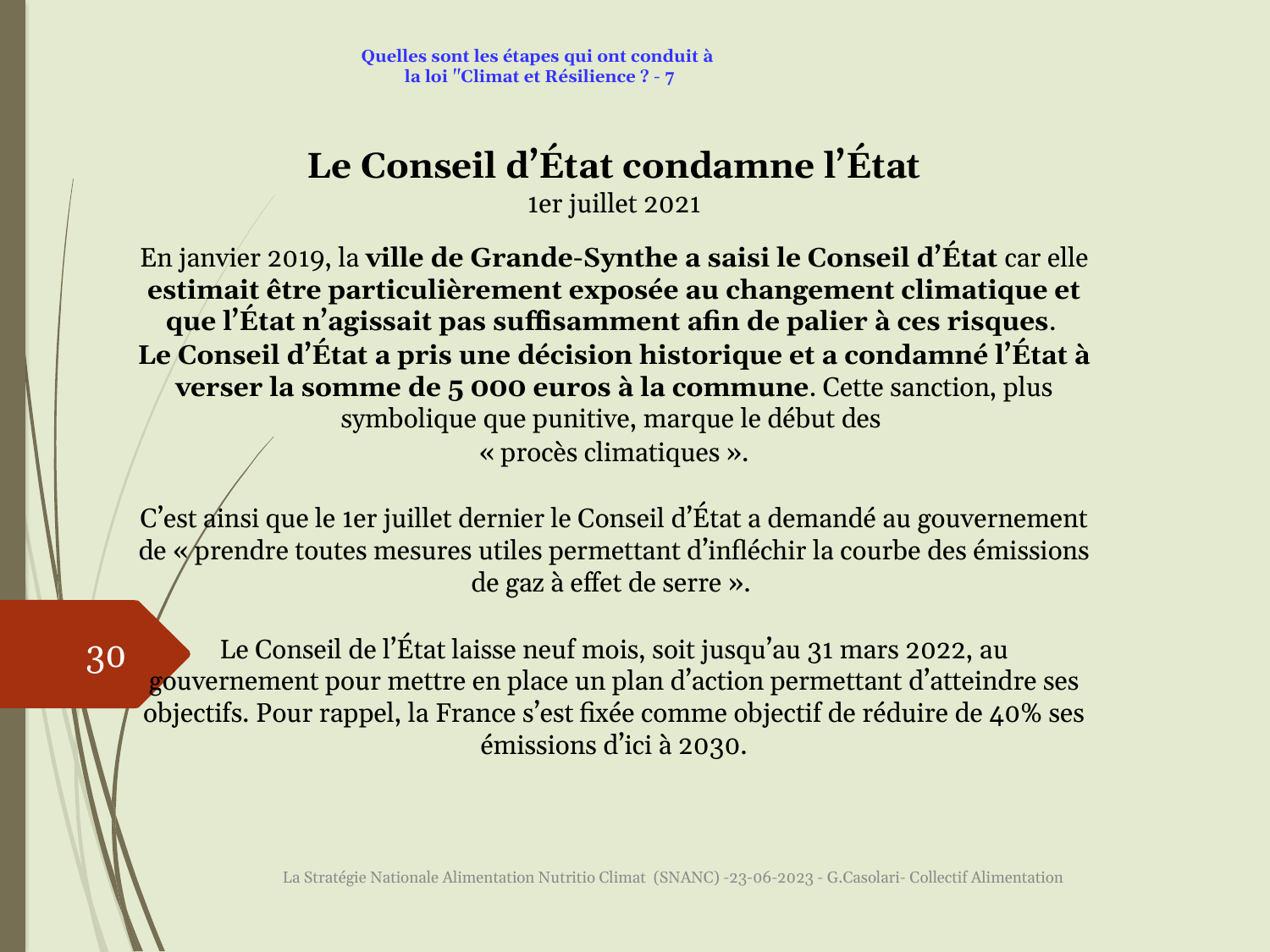

Quelles sont les étapes qui ont conduit à
la loi "Climat et Résilience ? - 7

Le Conseil d’État condamne l’État
1er juillet 2021

En janvier 2019, la ville de Grande-Synthe a saisi le Conseil d’État car elle estimait être particulièrement exposée au changement climatique et que l’État n’agissait pas suffisamment afin de palier à ces risques.
Le Conseil d’État a pris une décision historique et a condamné l’État à verser la somme de 5 000 euros à la commune. Cette sanction, plus symbolique que punitive, marque le début des
« procès climatiques ».

C’est ainsi que le 1er juillet dernier le Conseil d’État a demandé au gouvernement de « prendre toutes mesures utiles permettant d’infléchir la courbe des émissions de gaz à effet de serre ».

Le Conseil de l’État laisse neuf mois, soit jusqu’au 31 mars 2022, au gouvernement pour mettre en place un plan d’action permettant d’atteindre ses objectifs. Pour rappel, la France s’est fixée comme objectif de réduire de 40% ses émissions d’ici à 2030.

‍

30
La Stratégie Nationale Alimentation Nutritio Climat  (SNANC) -23-06-2023 - G.Casolari- Collectif Alimentation